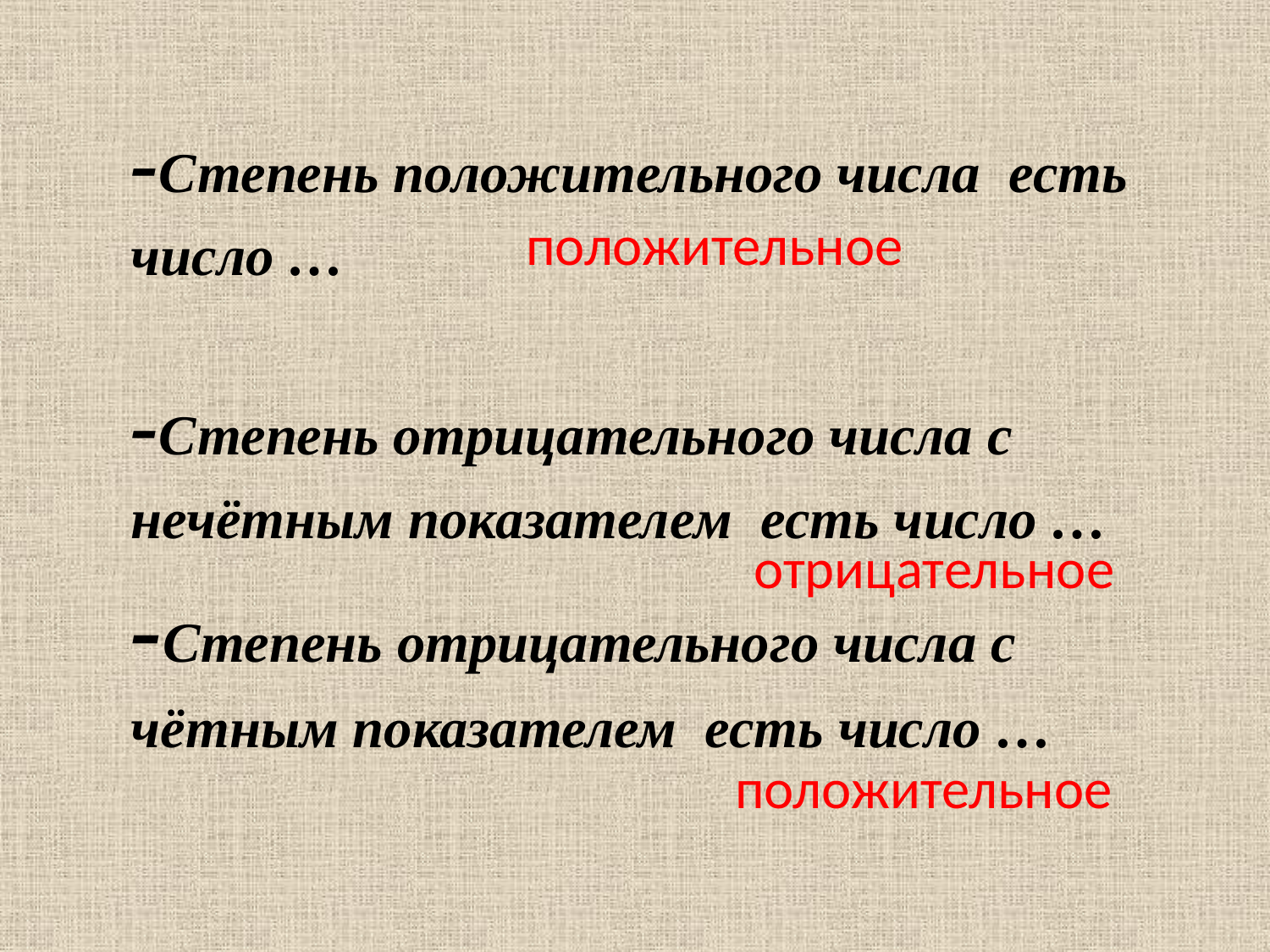

-Степень положительного числа  есть число …

-Степень отрицательного числа с  нечётным показателем  есть число …
-Степень отрицательного числа с  чётным показателем  есть число …
# положительное
отрицательное
положительное